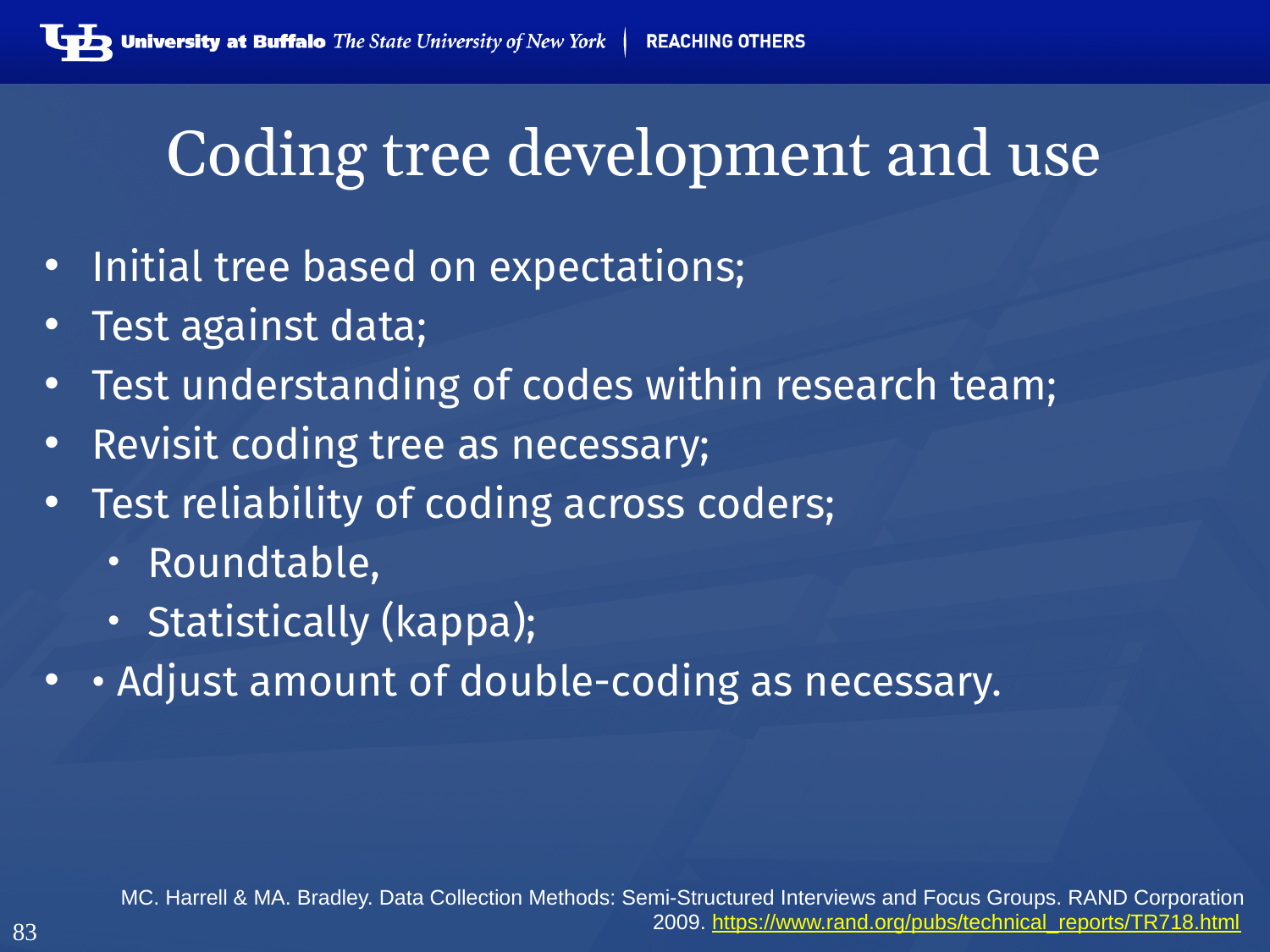

# Coding tree development and use
Initial tree based on expectations;
Test against data;
Test understanding of codes within research team;
Revisit coding tree as necessary;
Test reliability of coding across coders;
Roundtable,
Statistically (kappa);
• Adjust amount of double-coding as necessary.
MC. Harrell & MA. Bradley. Data Collection Methods: Semi-Structured Interviews and Focus Groups. RAND Corporation 2009. https://www.rand.org/pubs/technical_reports/TR718.html